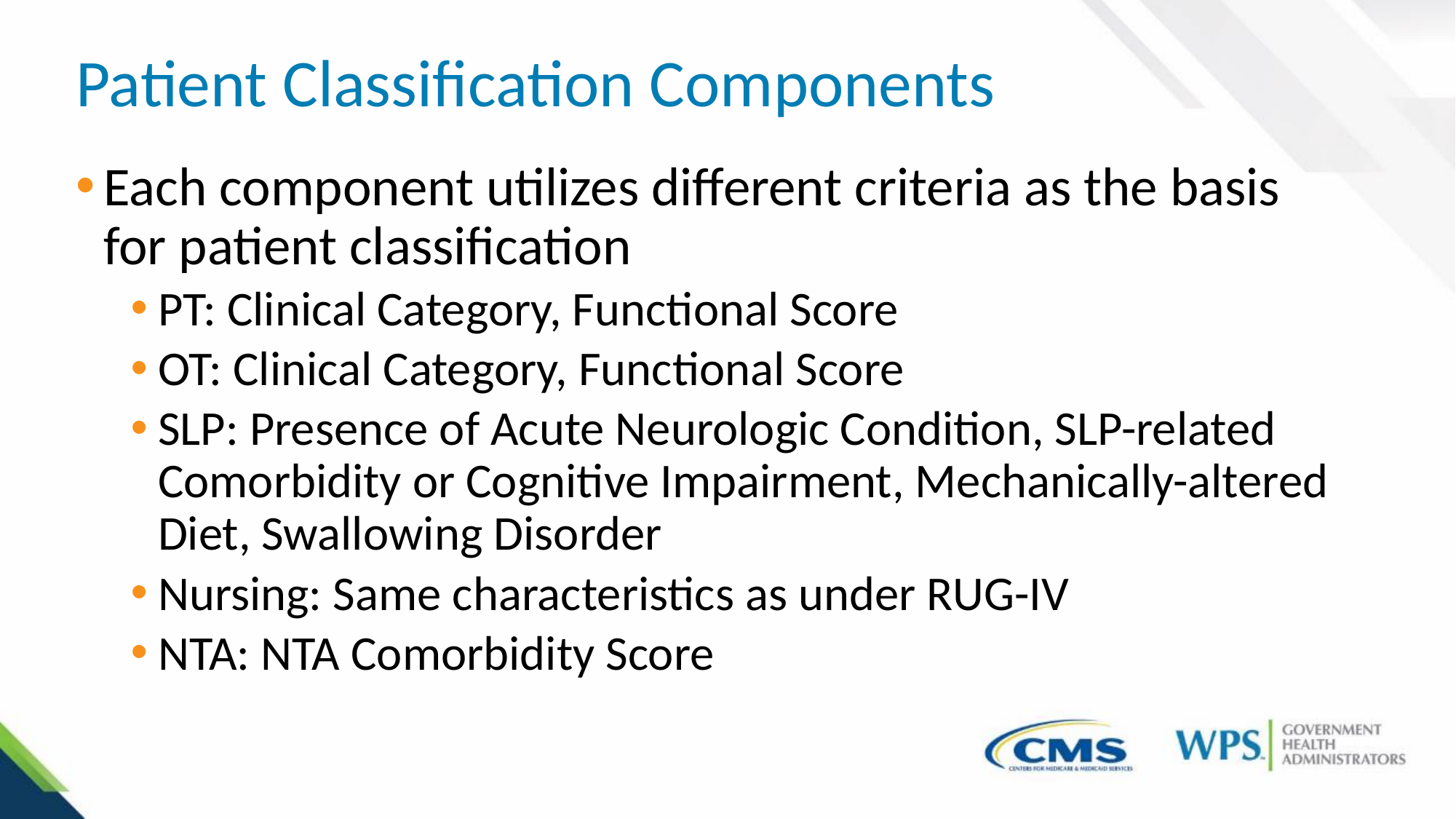

# Patient Classification Components
Each component utilizes different criteria as the basis for patient classification
PT: Clinical Category, Functional Score
OT: Clinical Category, Functional Score
SLP: Presence of Acute Neurologic Condition, SLP-related Comorbidity or Cognitive Impairment, Mechanically-altered Diet, Swallowing Disorder
Nursing: Same characteristics as under RUG-IV
NTA: NTA Comorbidity Score